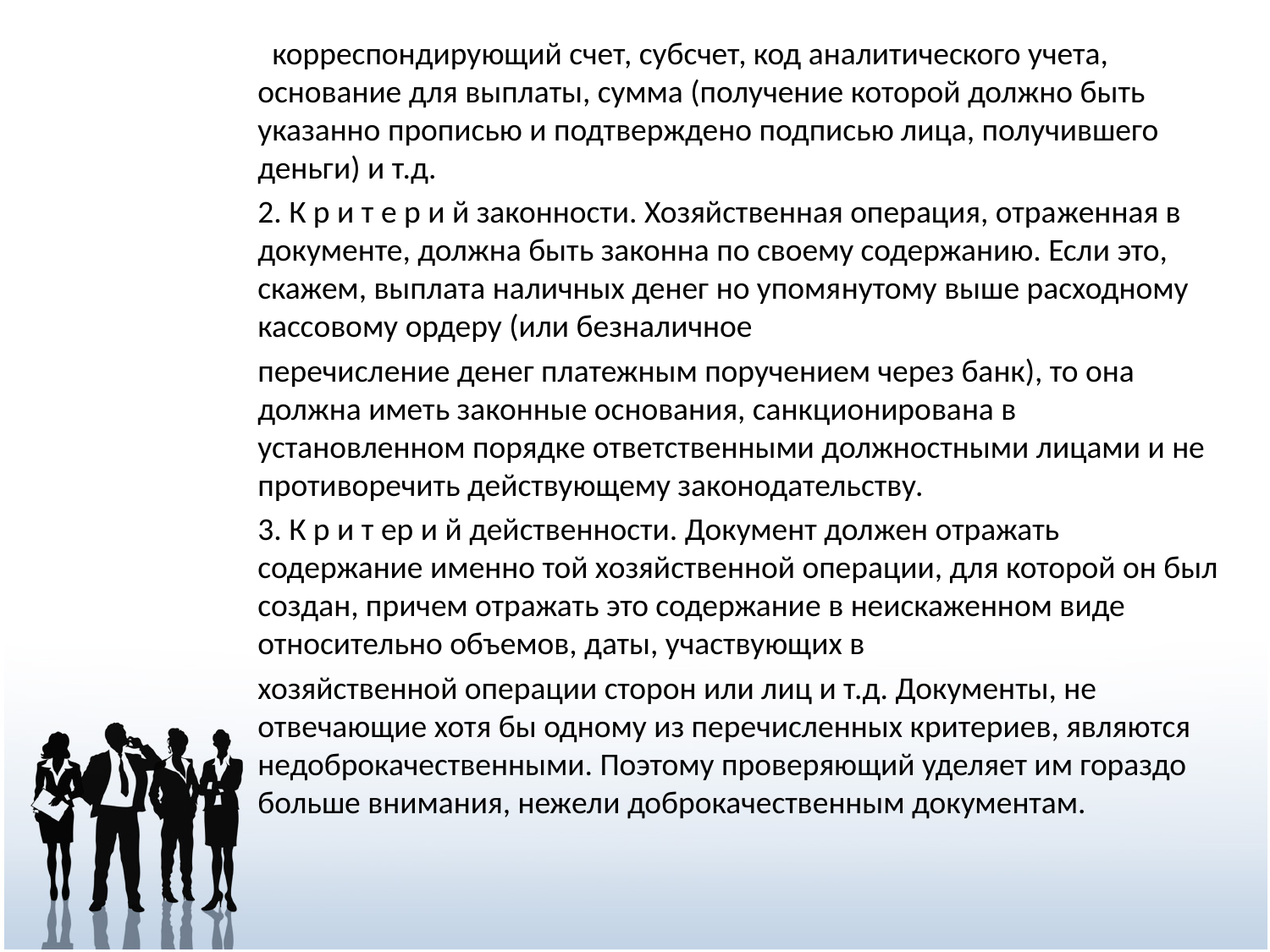

корреспондирующий счет, субсчет, код аналитического учета, основание для выплаты, сумма (получение которой должно быть указанно прописью и подтверждено подписью лица, получившего деньги) и т.д.
2. К р и т е р и й законности. Хозяйственная операция, отра­женная в документе, должна быть законна по своему содержанию. Если это, скажем, выплата наличных денег но упомя­нутому выше расходному кассовому ордеру (или безналичное
перечисление денег платежным поручением через банк), то она должна иметь законные основания, санкционирована в установленном порядке ответственными должностными лицами и не противоречить действующему законодательству.
3. К р и т ер и й действенности. Документ должен отражать содержание именно той хозяйственной операции, для которой он был создан, причем отражать это содержание в неискаженном виде относительно объемов, даты, участвующих в
хозяйственной операции сторон или лиц и т.д. Документы, не отвечающие хотя бы одному из перечисленных критериев, являются недоброкачественными. Поэтому проверяющий уделяет им гораздо больше внимания, нежели доброкачественным документам.